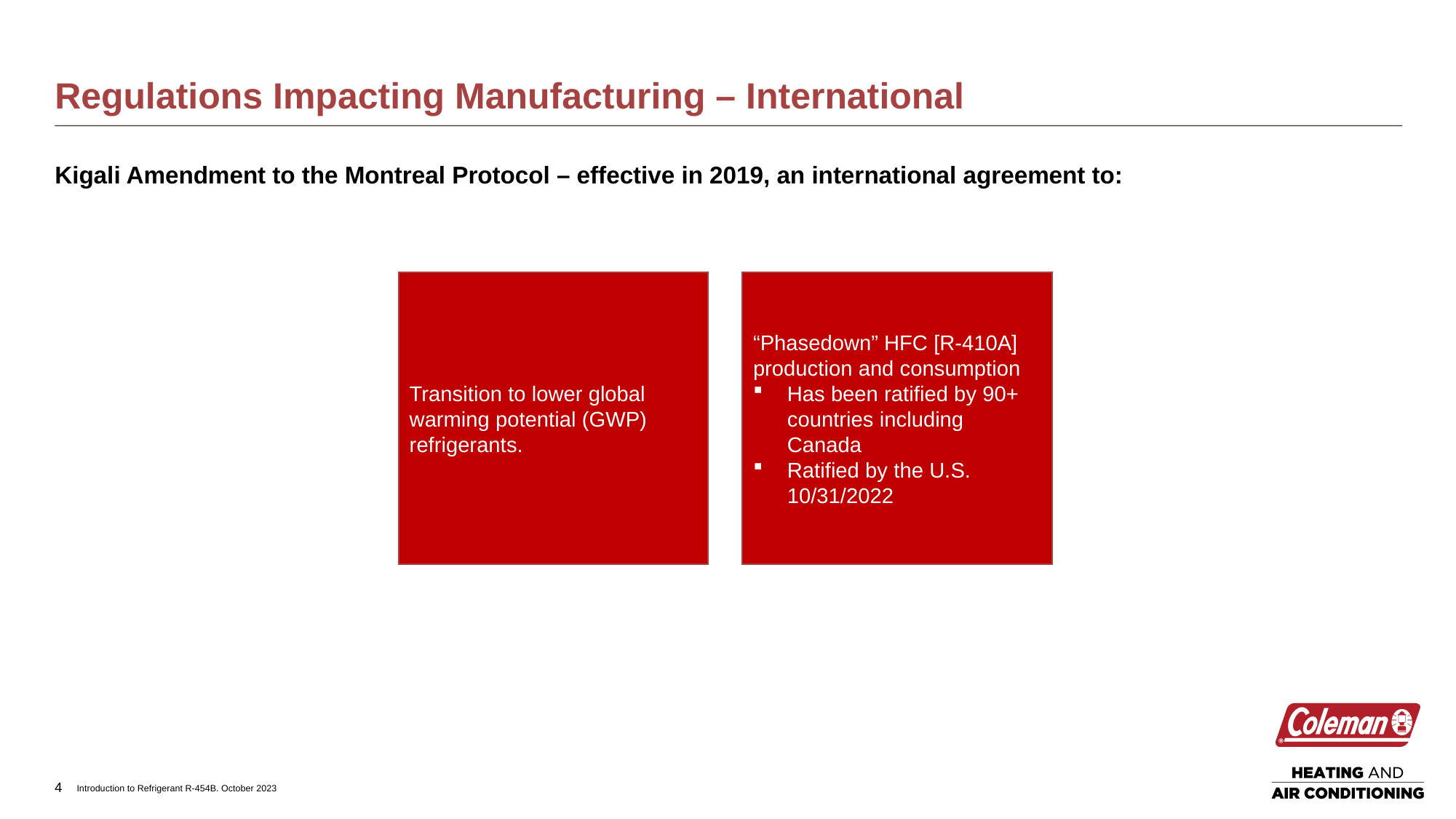

# Regulations Impacting Manufacturing – International
Kigali Amendment to the Montreal Protocol – effective in 2019, an international agreement to:
Transition to lower global warming potential (GWP) refrigerants.
“Phasedown” HFC [R-410A] production and consumption
Has been ratified by 90+ countries including Canada
Ratified by the U.S. 10/31/2022